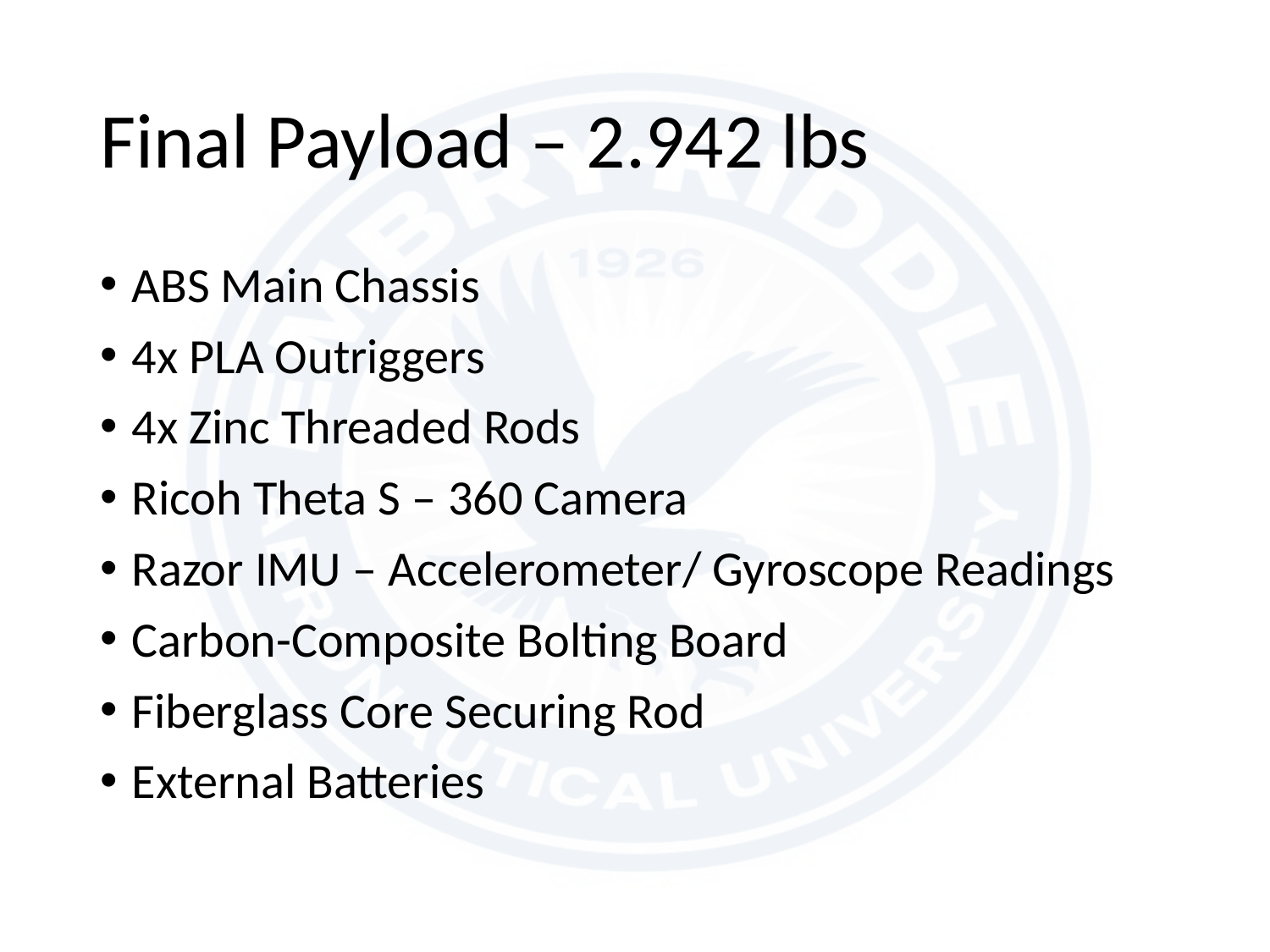

# Final Payload – 2.942 lbs
ABS Main Chassis
4x PLA Outriggers
4x Zinc Threaded Rods
Ricoh Theta S – 360 Camera
Razor IMU – Accelerometer/ Gyroscope Readings
Carbon-Composite Bolting Board
Fiberglass Core Securing Rod
External Batteries